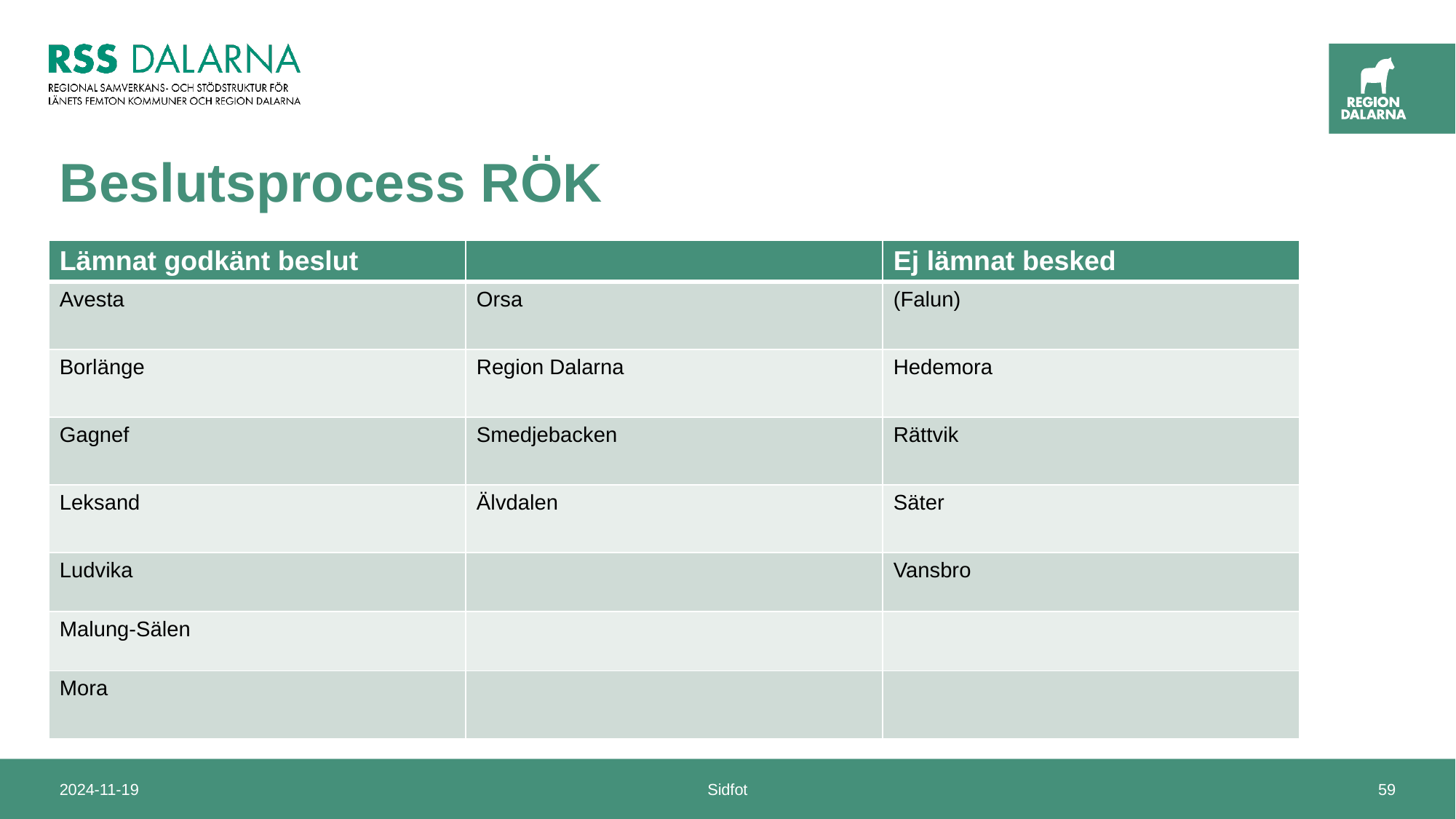

# Beslutsprocess RÖK
| Lämnat godkänt beslut |  | Ej lämnat besked |
| --- | --- | --- |
| Avesta | Orsa | (Falun) |
| Borlänge | Region Dalarna | Hedemora |
| Gagnef | Smedjebacken | Rättvik |
| Leksand | Älvdalen | Säter |
| Ludvika |  | Vansbro |
| Malung-Sälen |  |  |
| Mora |  |  |
2024-11-19
Sidfot
59